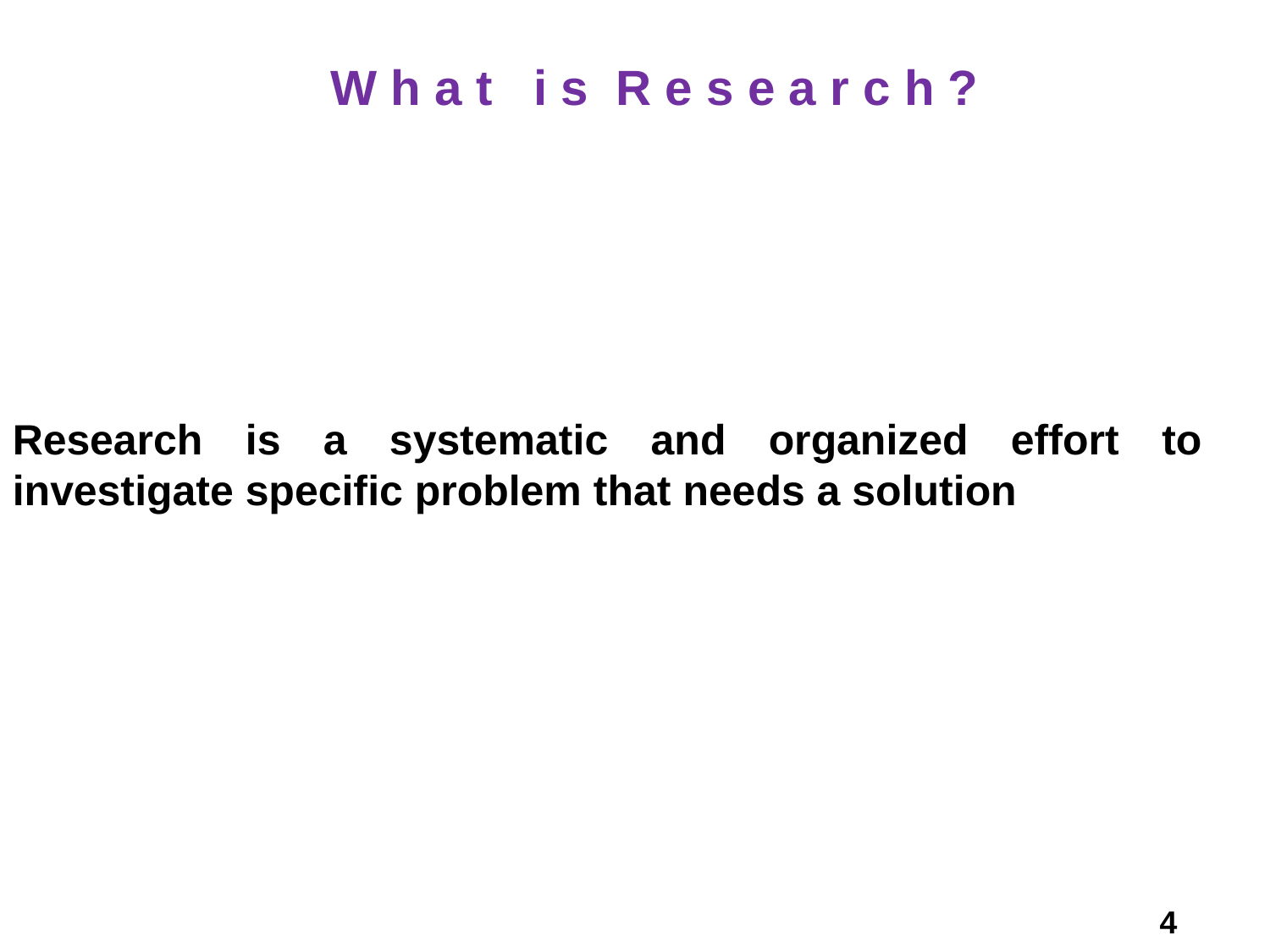

# W h a t   i s  R e s e a r c h ?
Research is a systematic and organized effort to investigate specific problem that needs a solution